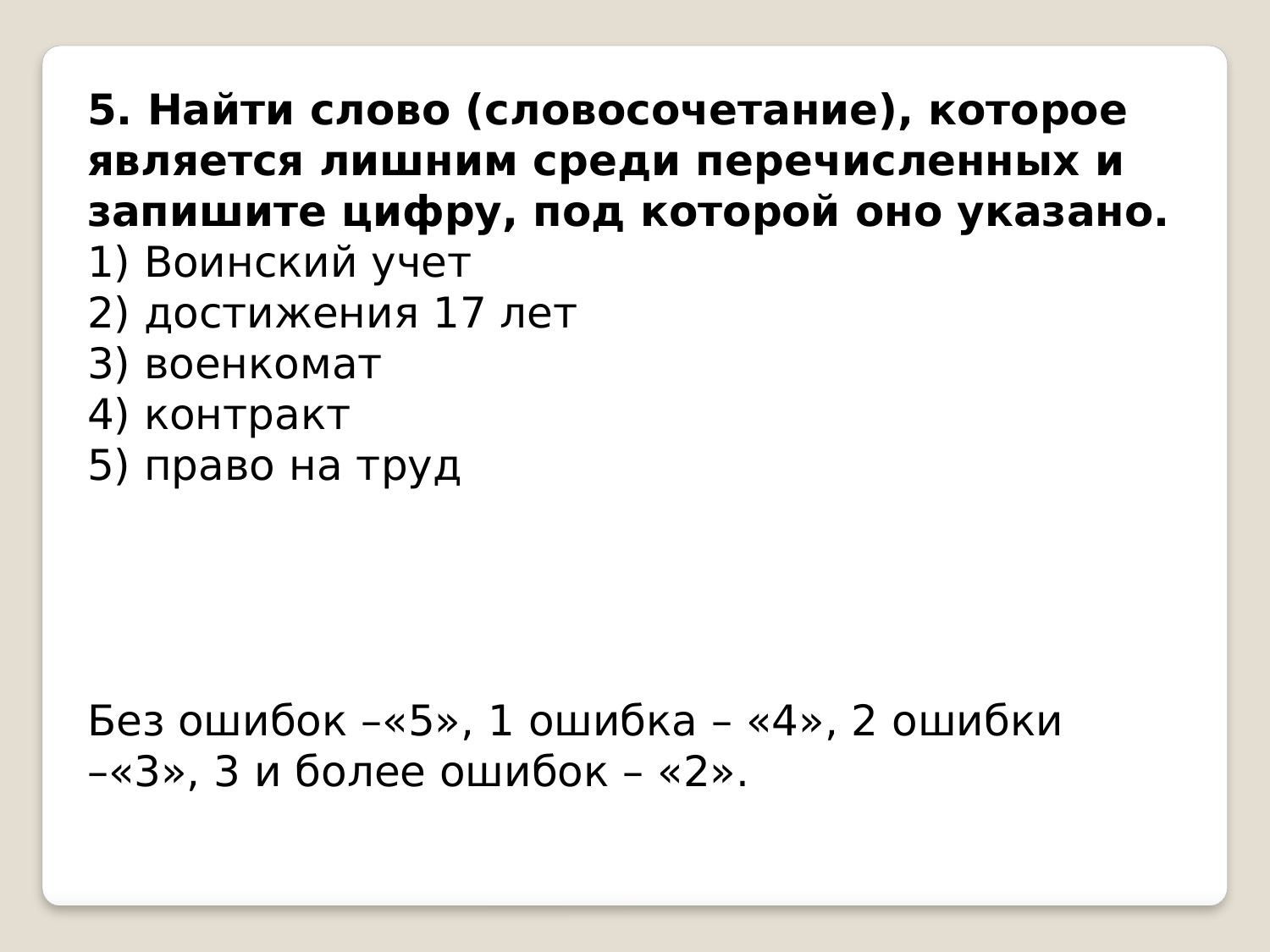

5. Найти слово (словосочетание), которое является лишним среди перечисленных и запишите цифру, под которой оно указано.
1) Воинский учет
2) достижения 17 лет
3) военкомат
4) контракт
5) право на труд

Без ошибок –«5», 1 ошибка – «4», 2 ошибки –«3», 3 и более ошибок – «2».